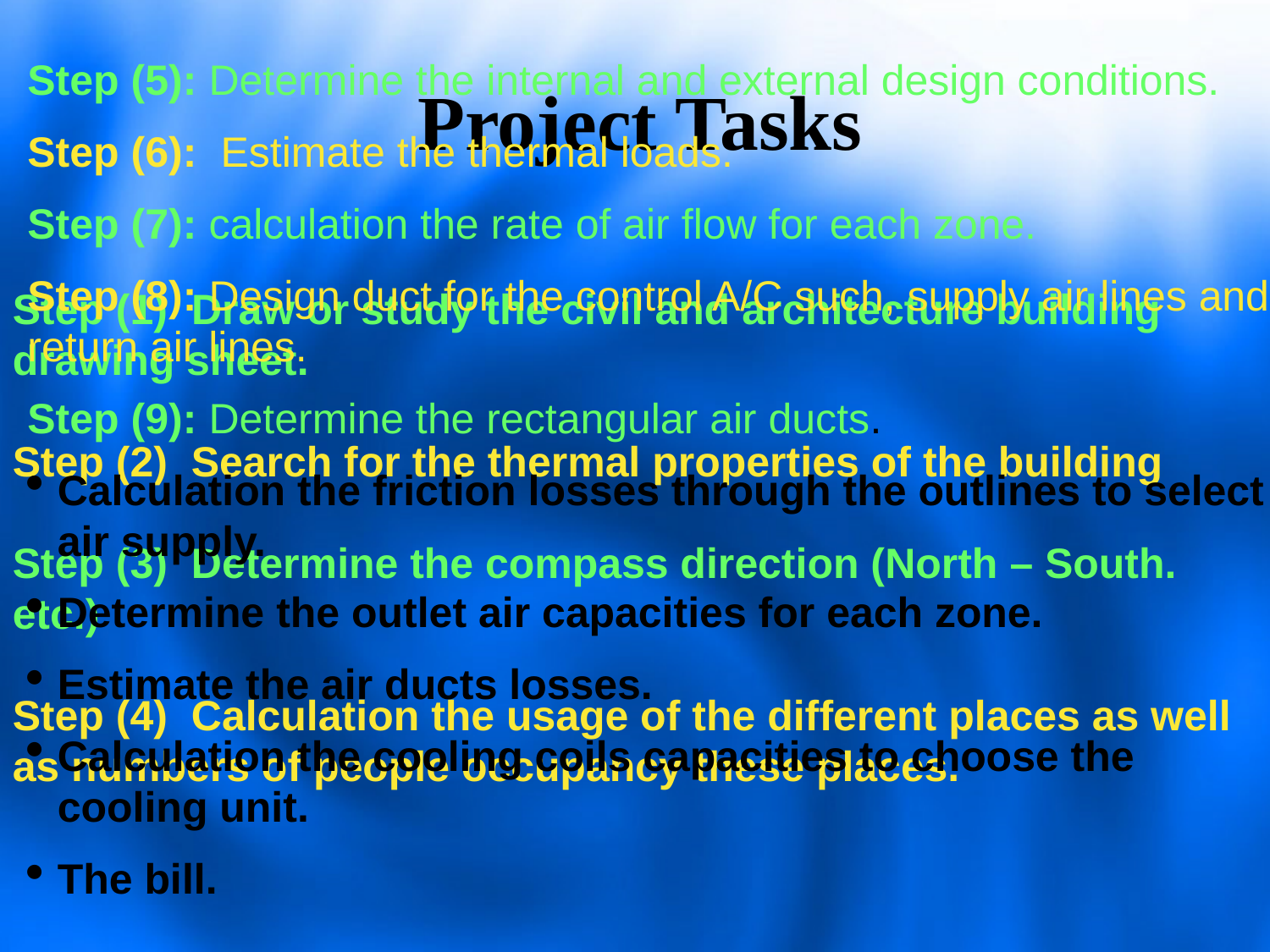

Step (5): Determine the internal and external design conditions.
Step (6):  Estimate the thermal loads.
Step (7): calculation the rate of air flow for each zone.
Step (8): Design duct for the control A/C such, supply air lines and return air lines.
Step (9): Determine the rectangular air ducts.
Calculation the friction losses through the outlines to select air supply.
Determine the outlet air capacities for each zone.
Estimate the air ducts losses.
Calculation the cooling coils capacities to choose the cooling unit.
The bill.
Project Tasks
Step (1)  Draw or study the civil and architecture building drawing sheet.
Step (2)  Search for the thermal properties of the building
Step (3)  Determine the compass direction (North – South. etc.)
Step (4)  Calculation the usage of the different places as well as numbers of people occupancy these places.